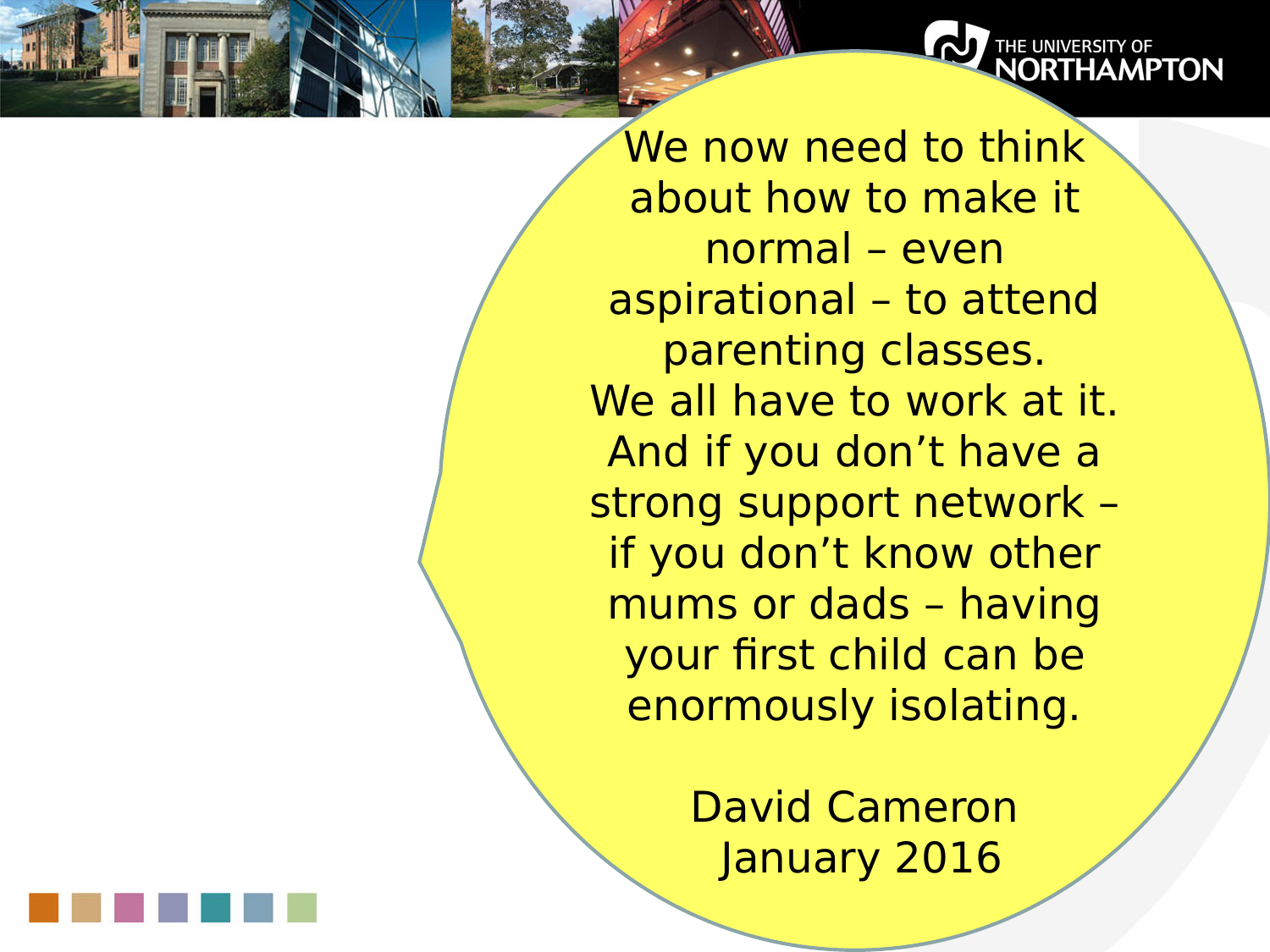

We now need to think about how to make it normal – even aspirational – to attend parenting classes.
We all have to work at it. And if you don’t have a strong support network – if you don’t know other mums or dads – having your first child can be enormously isolating.

David Cameron
 January 2016